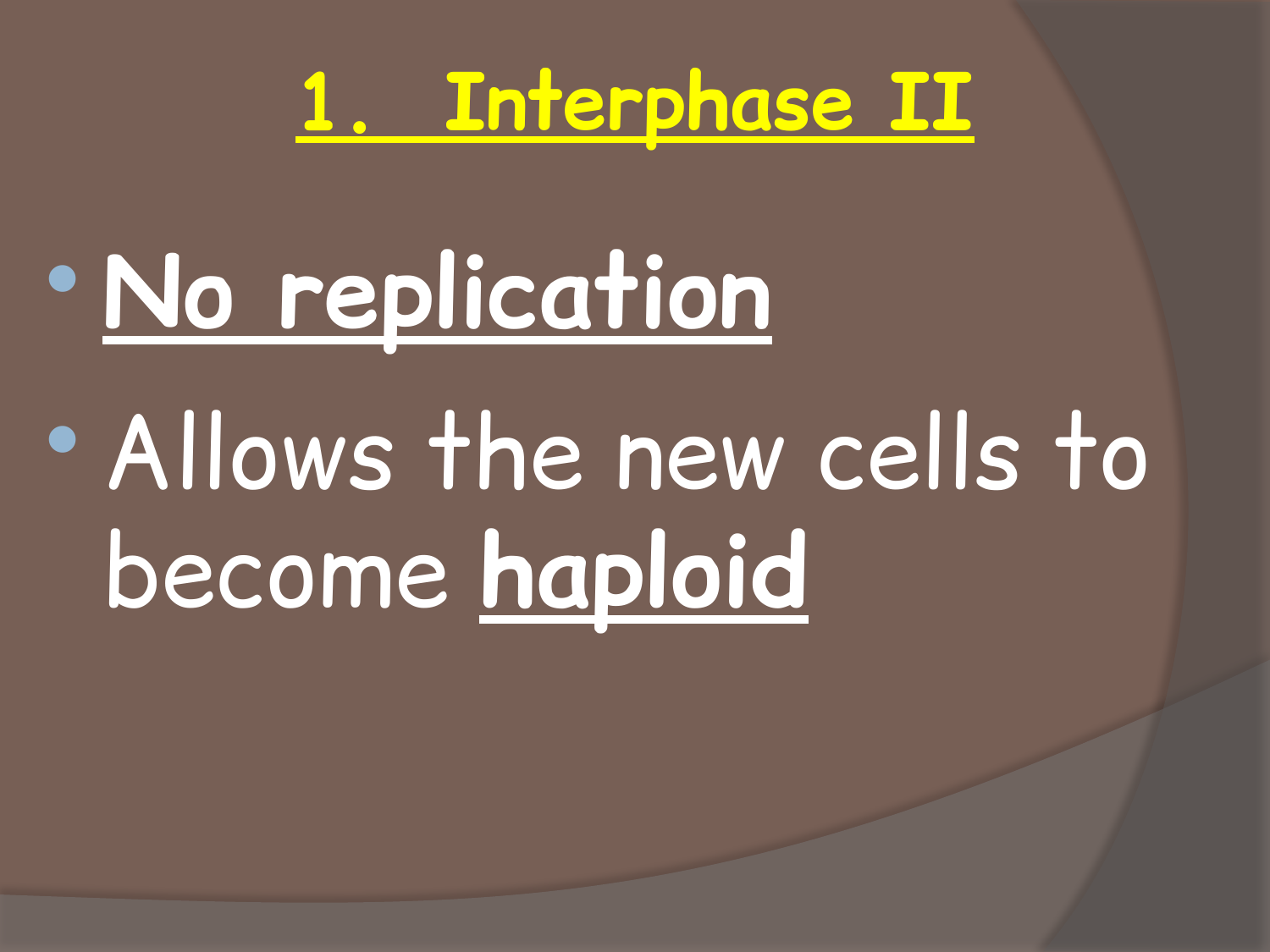

# 1.  Interphase II
No replication
Allows the new cells to become haploid